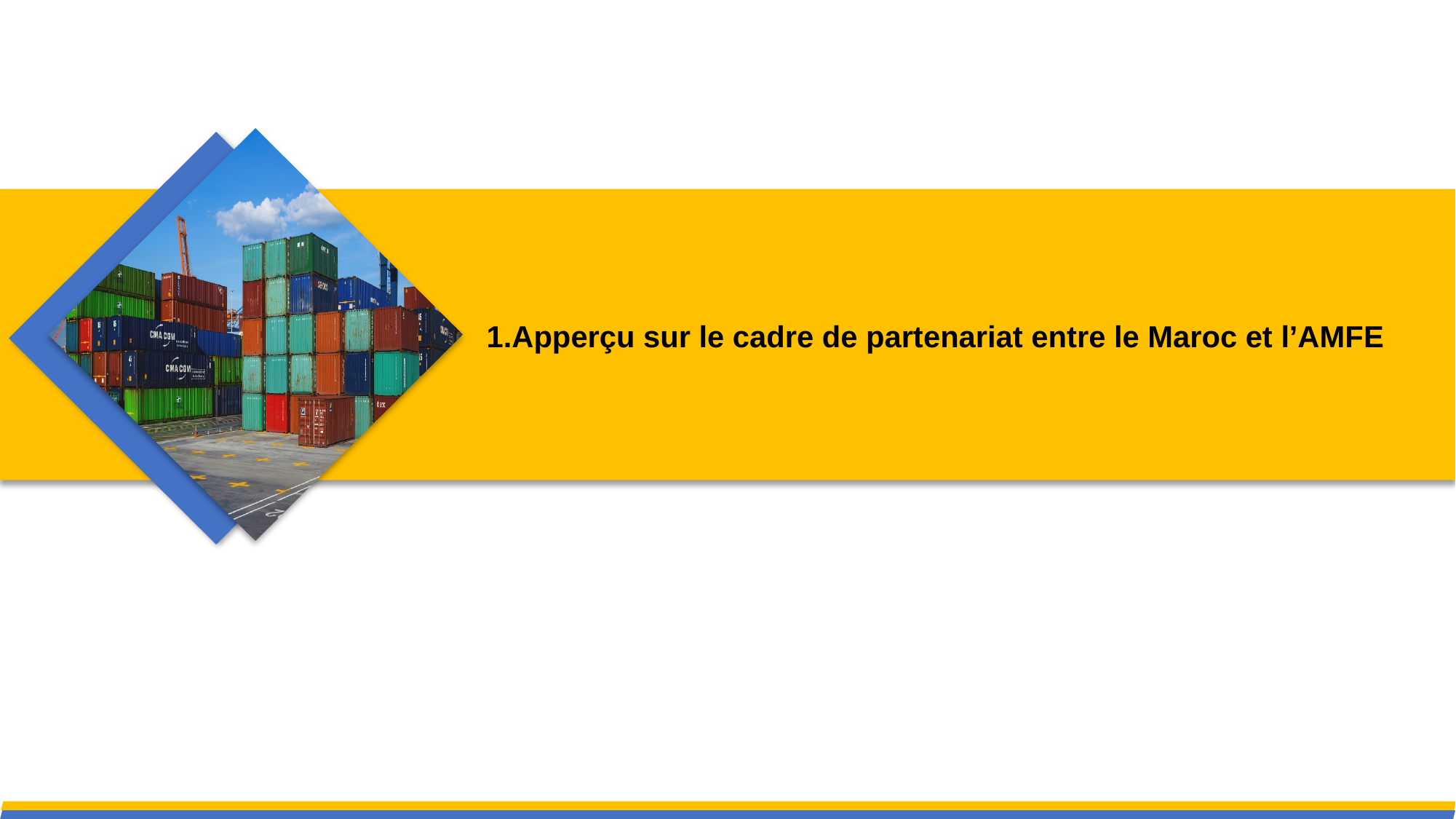

1.Apperçu sur le cadre de partenariat entre le Maroc et l’AMFE